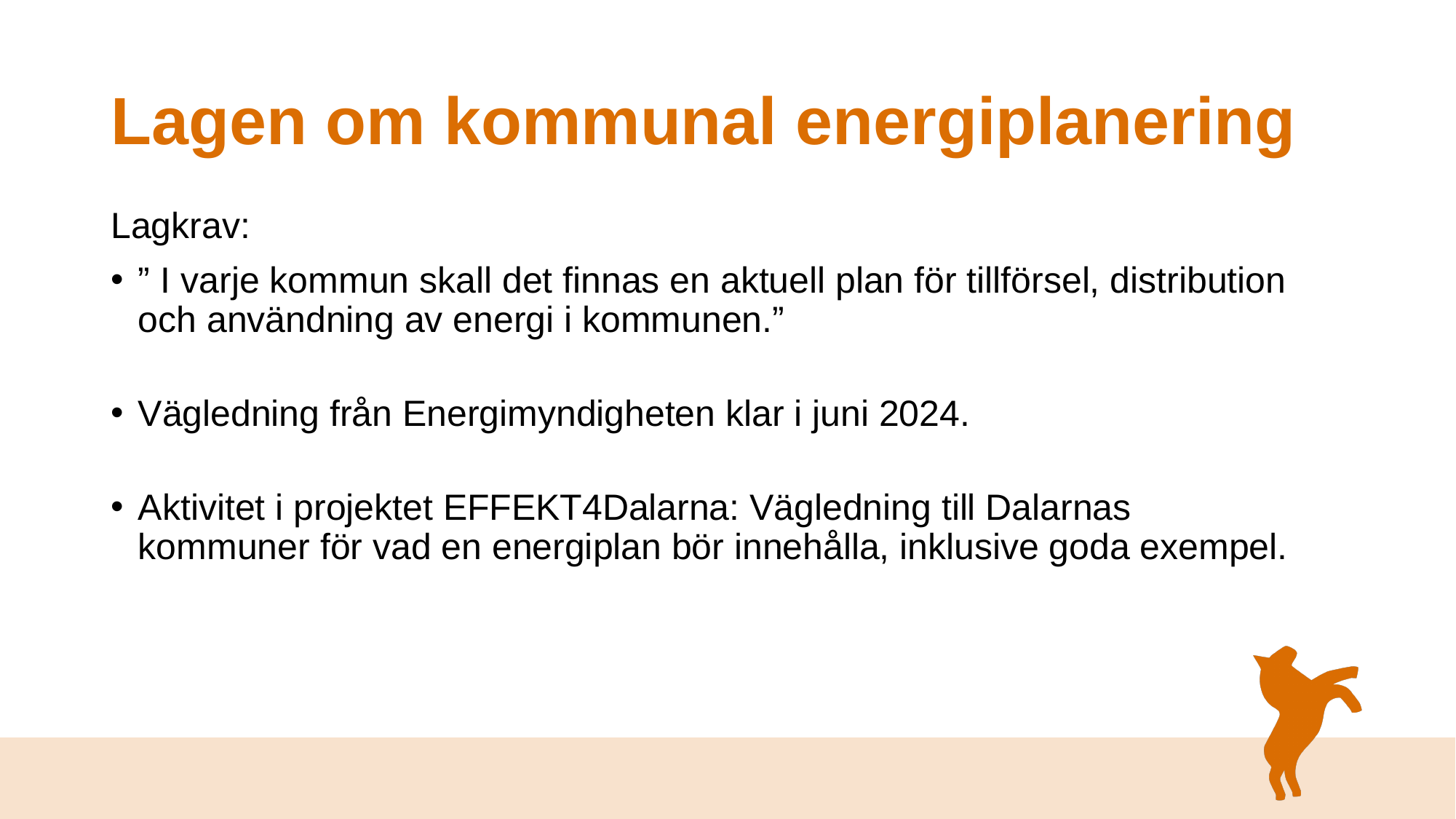

# Lagen om kommunal energiplanering
Lagkrav:
” I varje kommun skall det finnas en aktuell plan för tillförsel, distribution och användning av energi i kommunen.”
Vägledning från Energimyndigheten klar i juni 2024.
Aktivitet i projektet EFFEKT4Dalarna: Vägledning till Dalarnas kommuner för vad en energiplan bör innehålla, inklusive goda exempel.